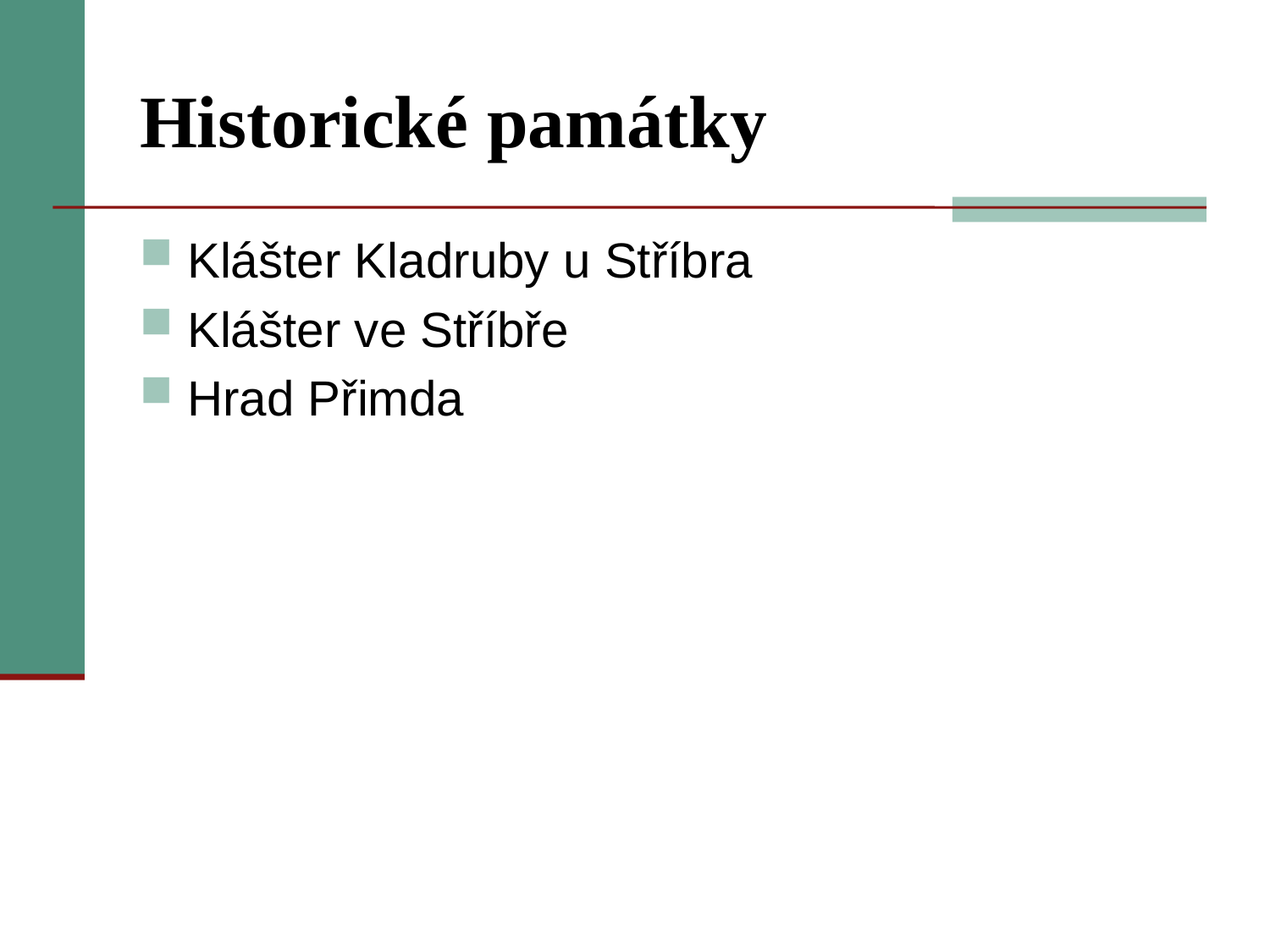

# Historické památky
Klášter Kladruby u Stříbra
Klášter ve Stříbře
Hrad Přimda